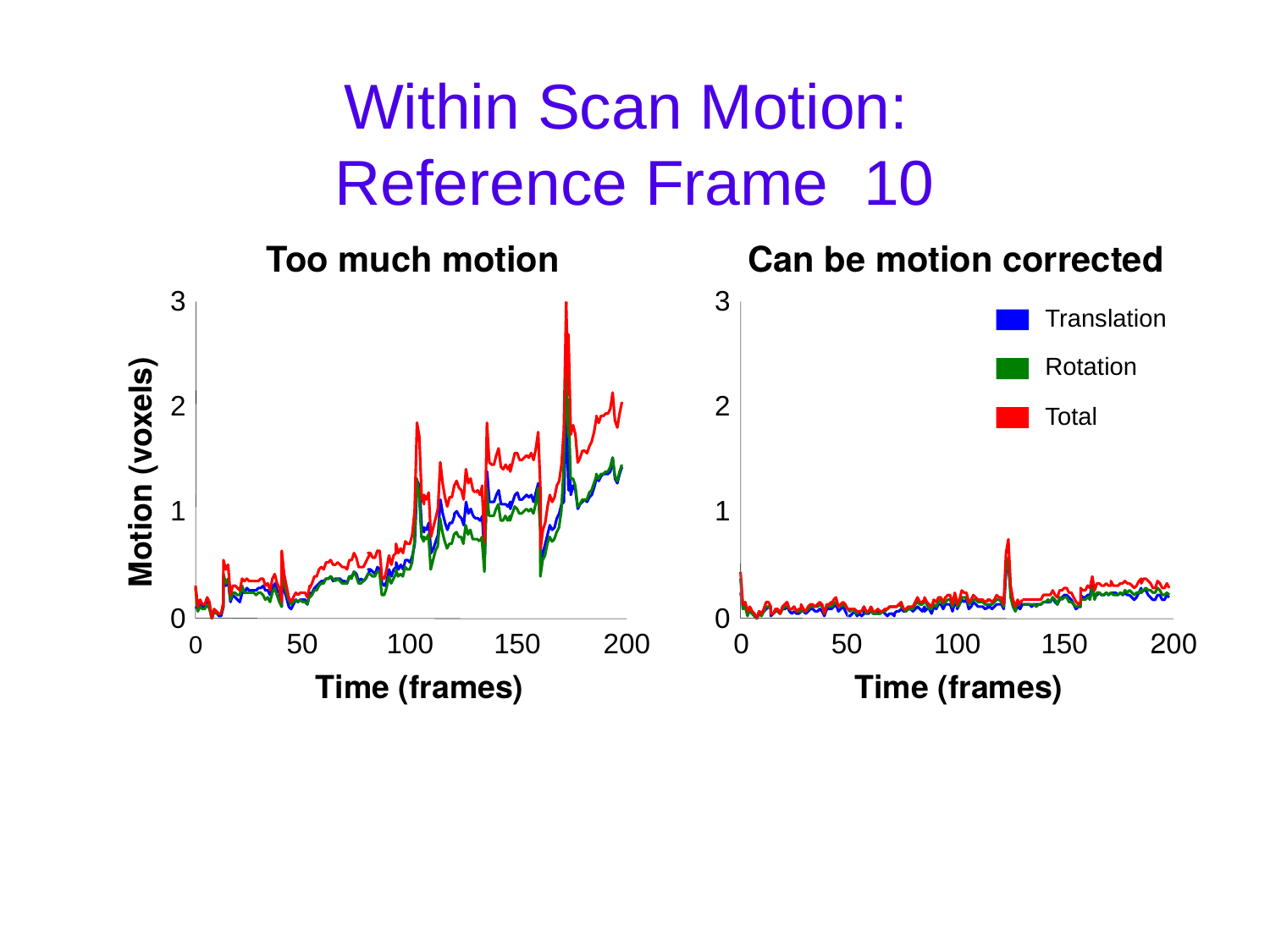

Within Scan Motion:
Reference Frame  10
Too much motion
Can be motion corrected
3
3

Translation

Rotation

2
2
Total

Motion (voxels)

1
1

0
0

50
100
150
200
0
50
100
150
200
0
Time (frames)
Time (frames)